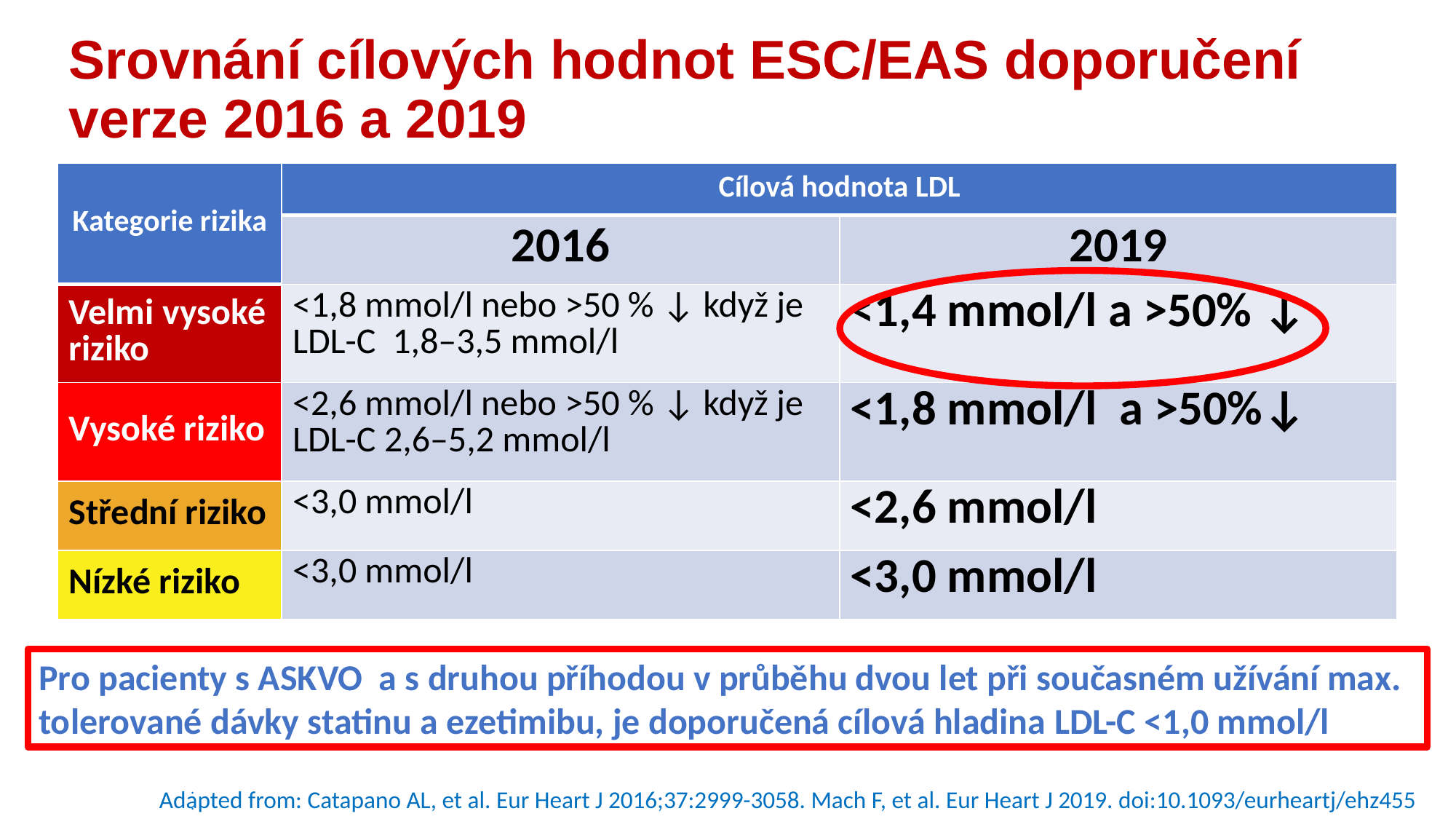

# Srovnání cílových hodnot ESC/EAS doporučení verze 2016 a 2019
| Kategorie rizika | Cílová hodnota LDL |  |
| --- | --- | --- |
|  | 2016 | 2019 |
| Velmi vysoké riziko | <1,8 mmol/l nebo >50 % ↓ když je LDL-C 1,8–3,5 mmol/l | <1,4 mmol/l a >50% ↓ |
| Vysoké riziko | <2,6 mmol/l nebo >50 % ↓ když je LDL-C 2,6–5,2 mmol/l | <1,8 mmol/l a >50%↓ |
| Střední riziko | <3,0 mmol/l | <2,6 mmol/l |
| Nízké riziko | <3,0 mmol/l | <3,0 mmol/l |

.
.
Pro pacienty s ASKVO  a s druhou příhodou v průběhu dvou let při současném užívání max. tolerované dávky statinu a ezetimibu, je doporučená cílová hladina LDL-C <1,0 mmol/l
Adapted from: Catapano AL, et al. Eur Heart J 2016;37:2999-3058. Mach F, et al. Eur Heart J 2019. doi:10.1093/eurheartj/ehz455